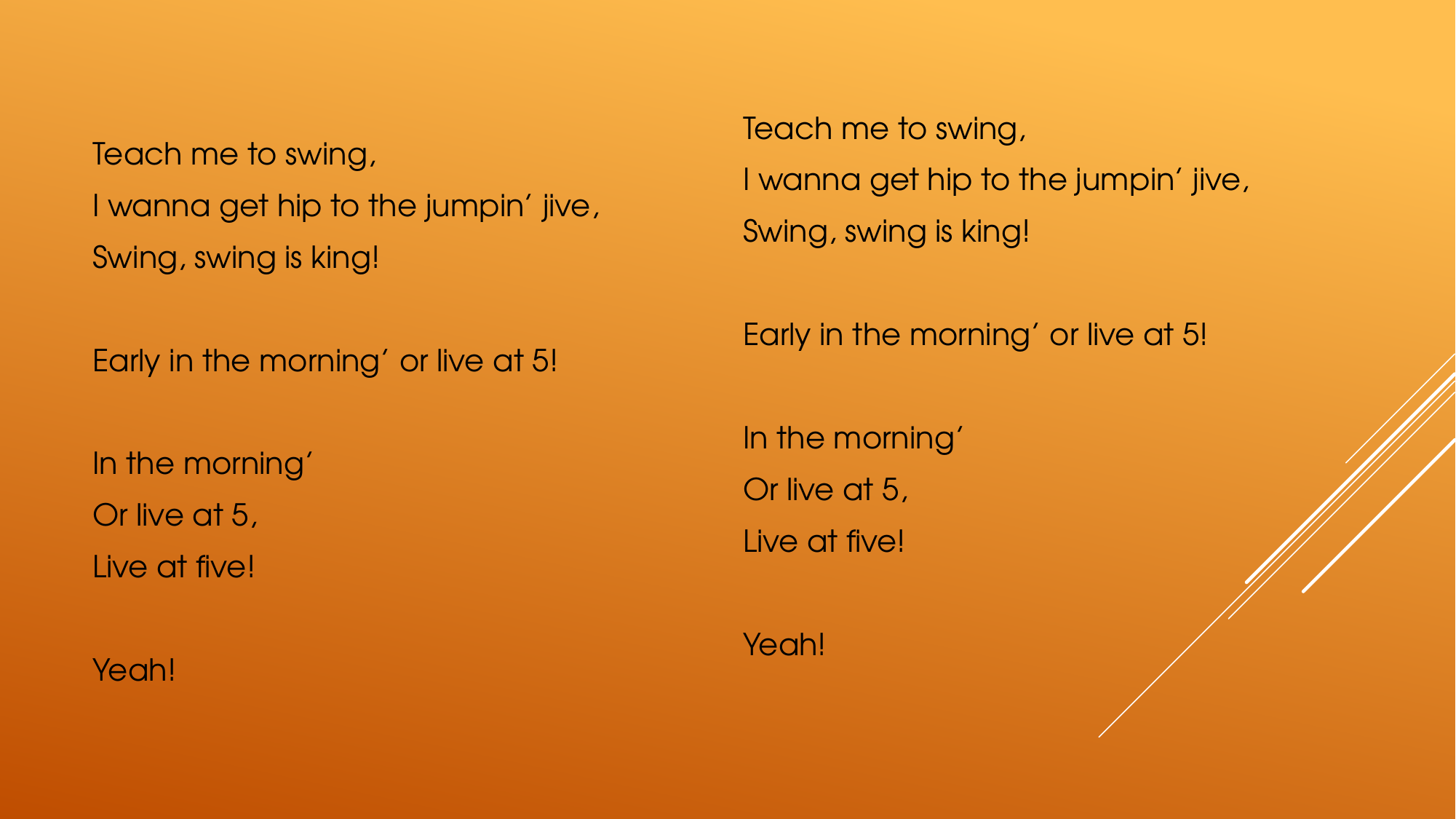

Teach me to swing,
I wanna get hip to the jumpin’ jive,
Swing, swing is king!

Early in the morning’ or live at 5!

In the morning’
Or live at 5,
Live at five!

Yeah!
Teach me to swing,
I wanna get hip to the jumpin’ jive,
Swing, swing is king!

Early in the morning’ or live at 5!

In the morning’
Or live at 5,
Live at five!

Yeah!